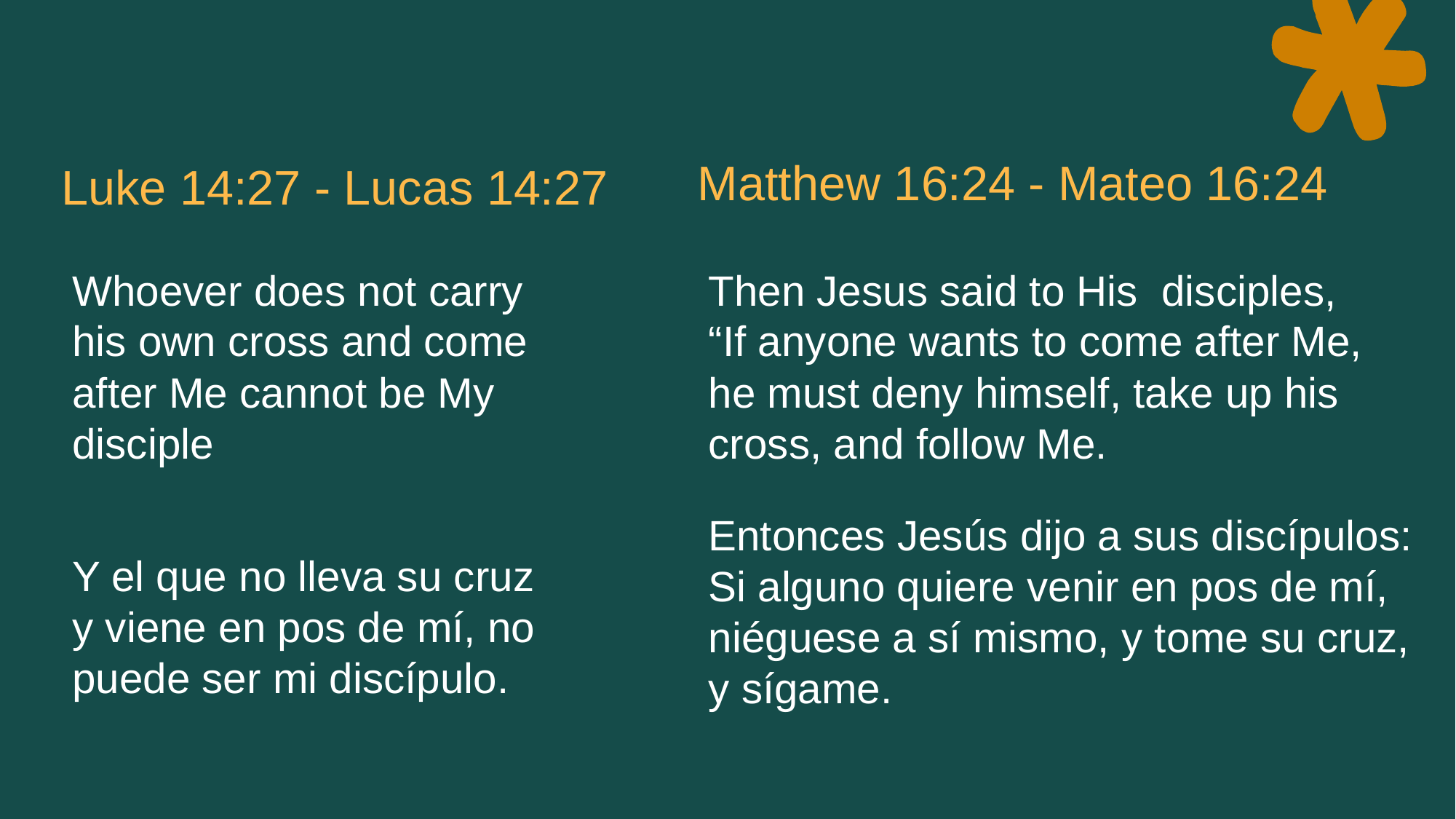

Matthew 16:24 - Mateo 16:24
Luke 14:27 - Lucas 14:27

Whoever does not carry his own cross and come after Me cannot be My disciple
Then Jesus said to His  disciples,
“If anyone wants to come after Me, he must deny himself, take up his cross, and follow Me.
Entonces Jesús dijo a sus discípulos: Si alguno quiere venir en pos de mí, niéguese a sí mismo, y tome su cruz, y sígame.
Y el que no lleva su cruz y viene en pos de mí, no puede ser mi discípulo.